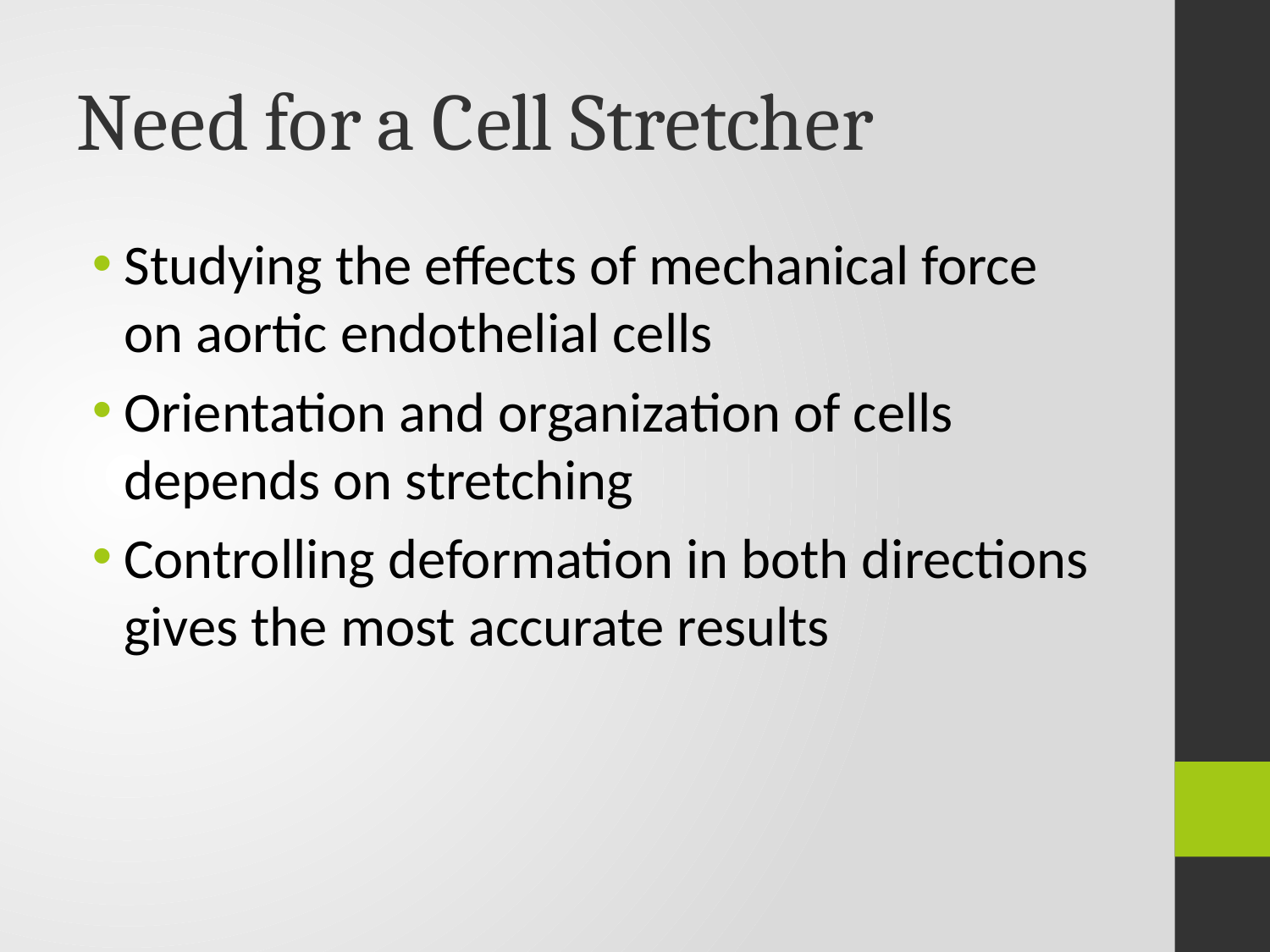

# Need for a Cell Stretcher
Studying the effects of mechanical force on aortic endothelial cells
Orientation and organization of cells depends on stretching
Controlling deformation in both directions gives the most accurate results